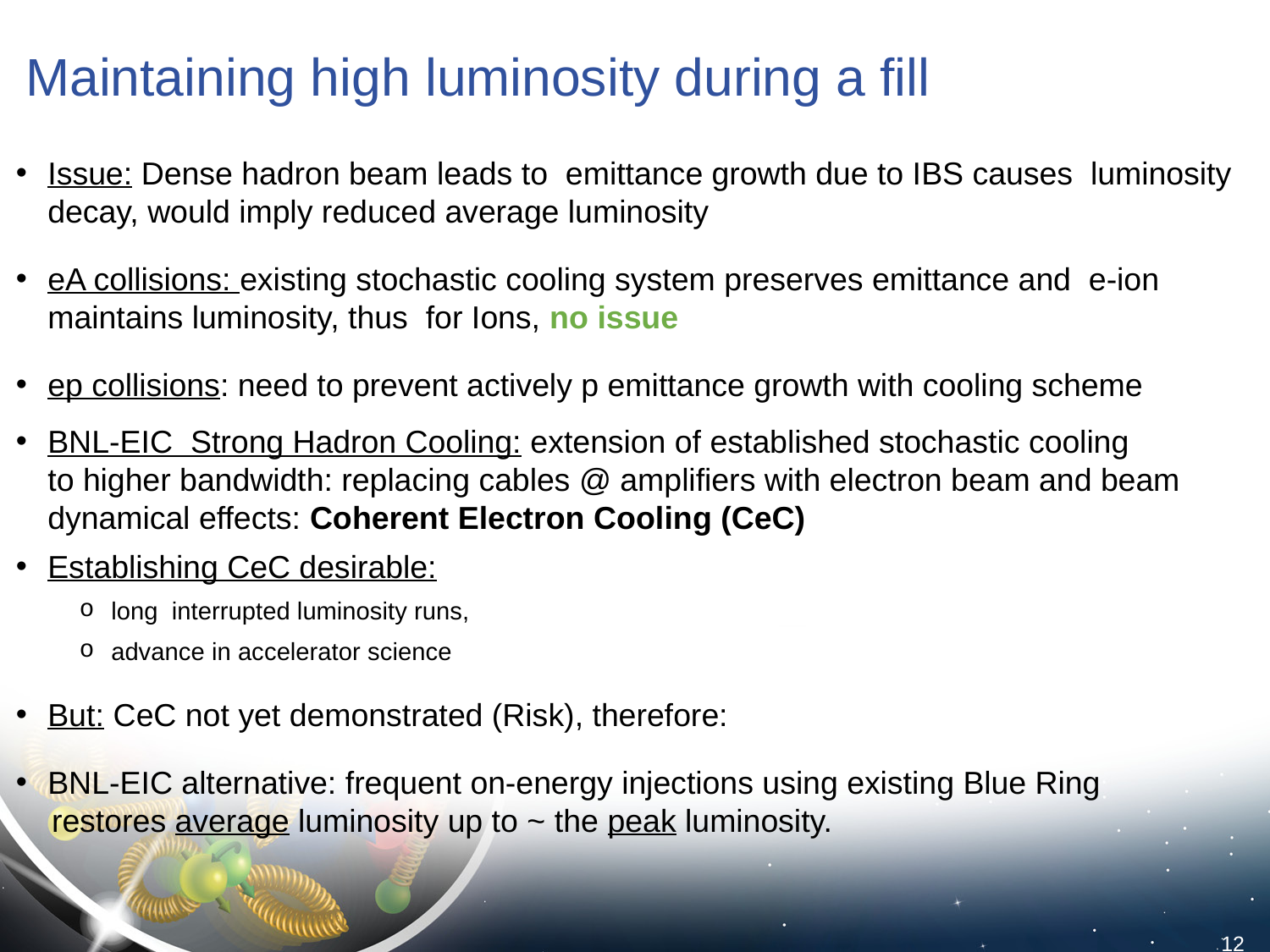

# Maintaining high luminosity during a fill
Issue: Dense hadron beam leads to  emittance growth due to IBS causes  luminosity decay, would imply reduced average luminosity

eA collisions: existing stochastic cooling system preserves emittance and  e-ion maintains luminosity, thus  for Ions, no issue

ep collisions: need to prevent actively p emittance growth with cooling scheme

BNL-EIC  Strong Hadron Cooling: extension of established stochastic cooling              to higher bandwidth: replacing cables @ amplifiers with electron beam and beam dynamical effects: Coherent Electron Cooling (CeC)
Establishing CeC desirable:
long  interrupted luminosity runs,
advance in accelerator science

But: CeC not yet demonstrated (Risk), therefore:

BNL-EIC alternative: frequent on-energy injections using existing Blue Ring
    restores average luminosity up to ~ the peak luminosity.
12